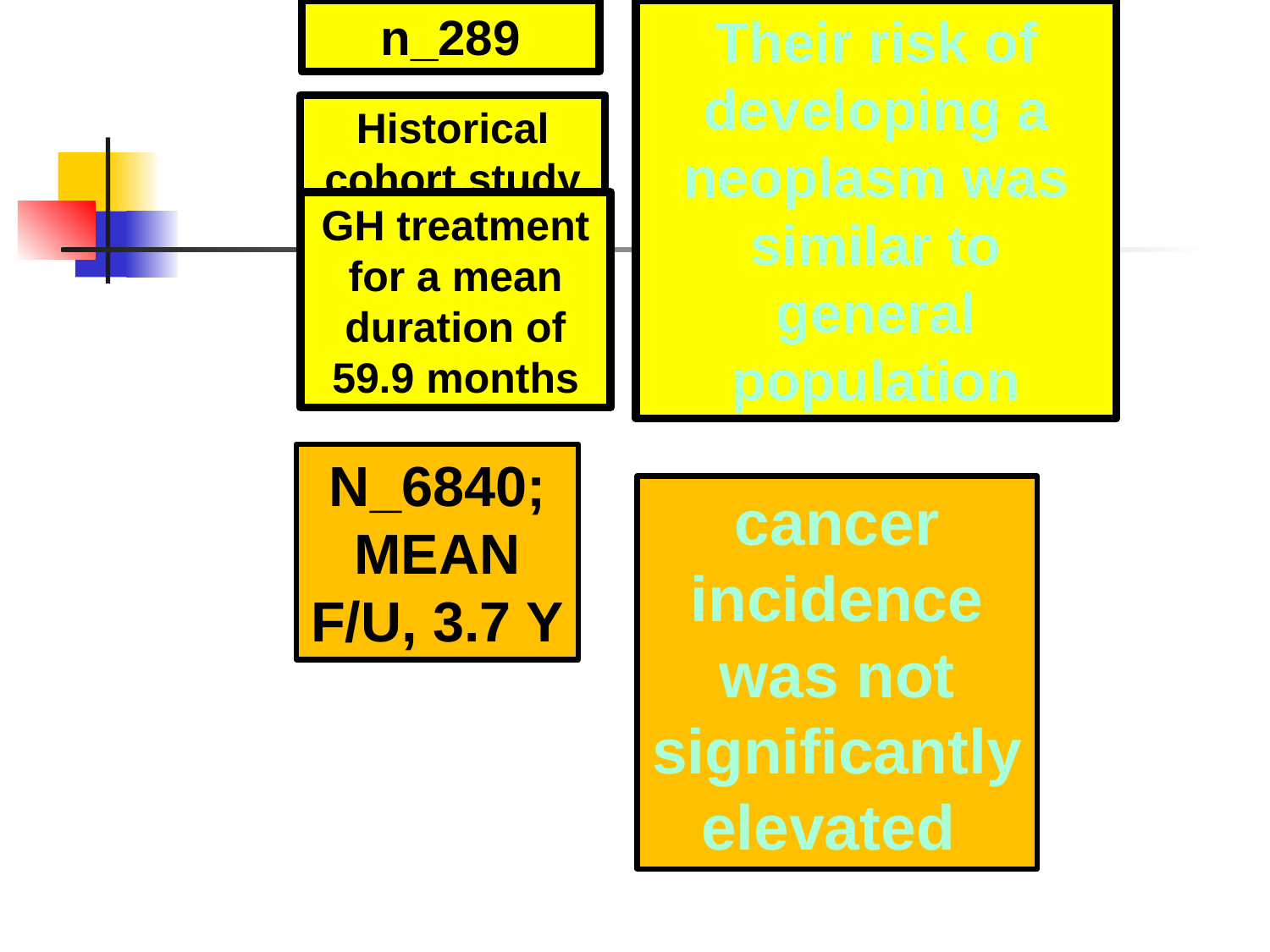

n_289
Their risk of developing a neoplasm was similar to general population
Historical cohort study
GH treatment for a mean duration of 59.9 months
n_6840; mean f/u, 3.7 y
cancer incidence was not significantly elevated